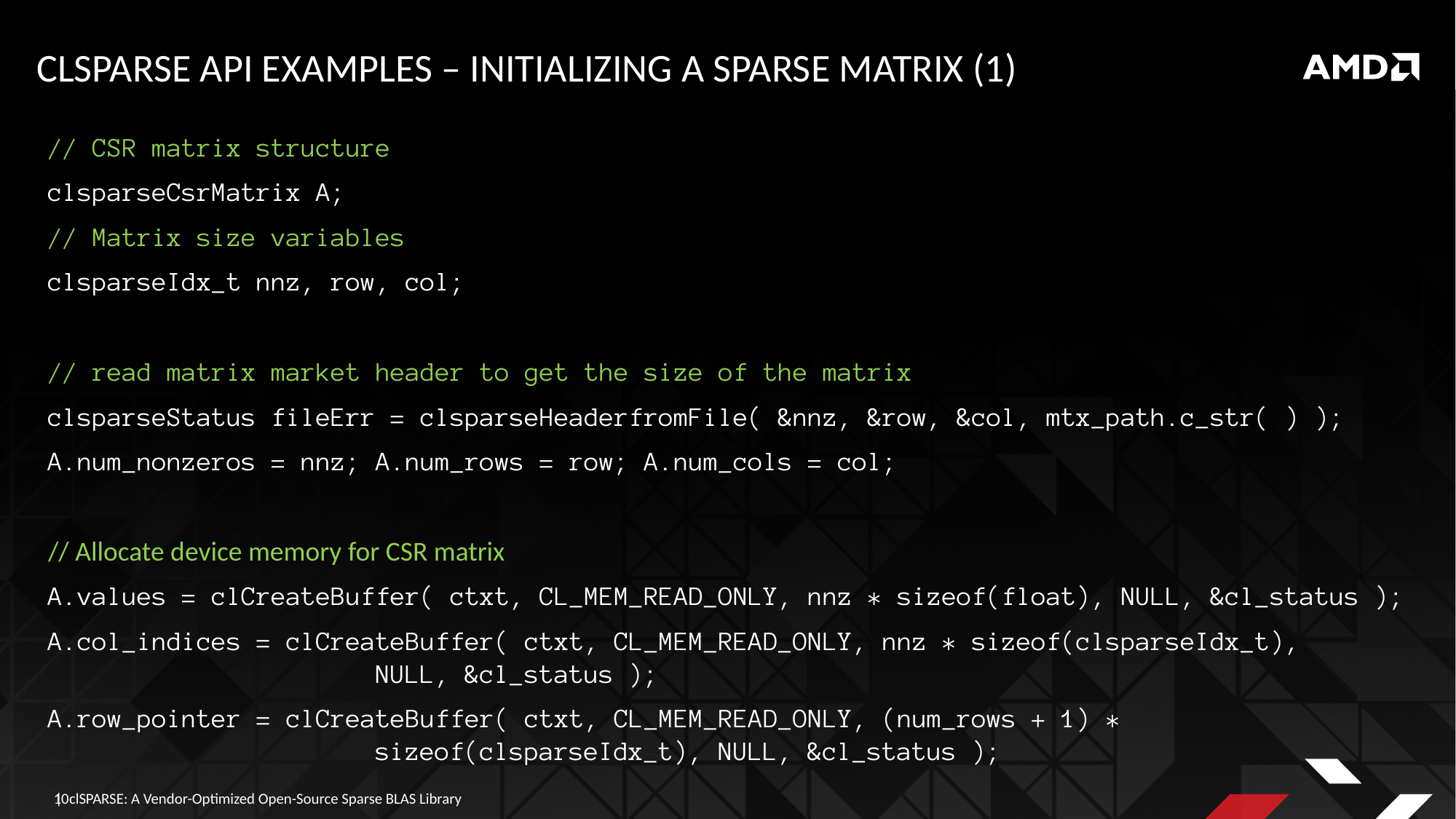

# clSPARSE API Examples – Initializing a Sparse Matrix (1)

// CSR matrix structure
clsparseCsrMatrix A;
// Matrix size variables
clsparseIdx_t nnz, row, col;

// read matrix market header to get the size of the matrix
clsparseStatus fileErr = clsparseHeaderfromFile( &nnz, &row, &col, mtx_path.c_str( ) );
A.num_nonzeros = nnz; A.num_rows = row; A.num_cols = col;

// Allocate device memory for CSR matrix
A.values = clCreateBuffer( ctxt, CL_MEM_READ_ONLY, nnz * sizeof(float), NULL, &cl_status );
A.col_indices = clCreateBuffer( ctxt, CL_MEM_READ_ONLY, nnz * sizeof(clsparseIdx_t), 				NULL, &cl_status );
A.row_pointer = clCreateBuffer( ctxt, CL_MEM_READ_ONLY, (num_rows + 1) *
			sizeof(clsparseIdx_t), NULL, &cl_status );